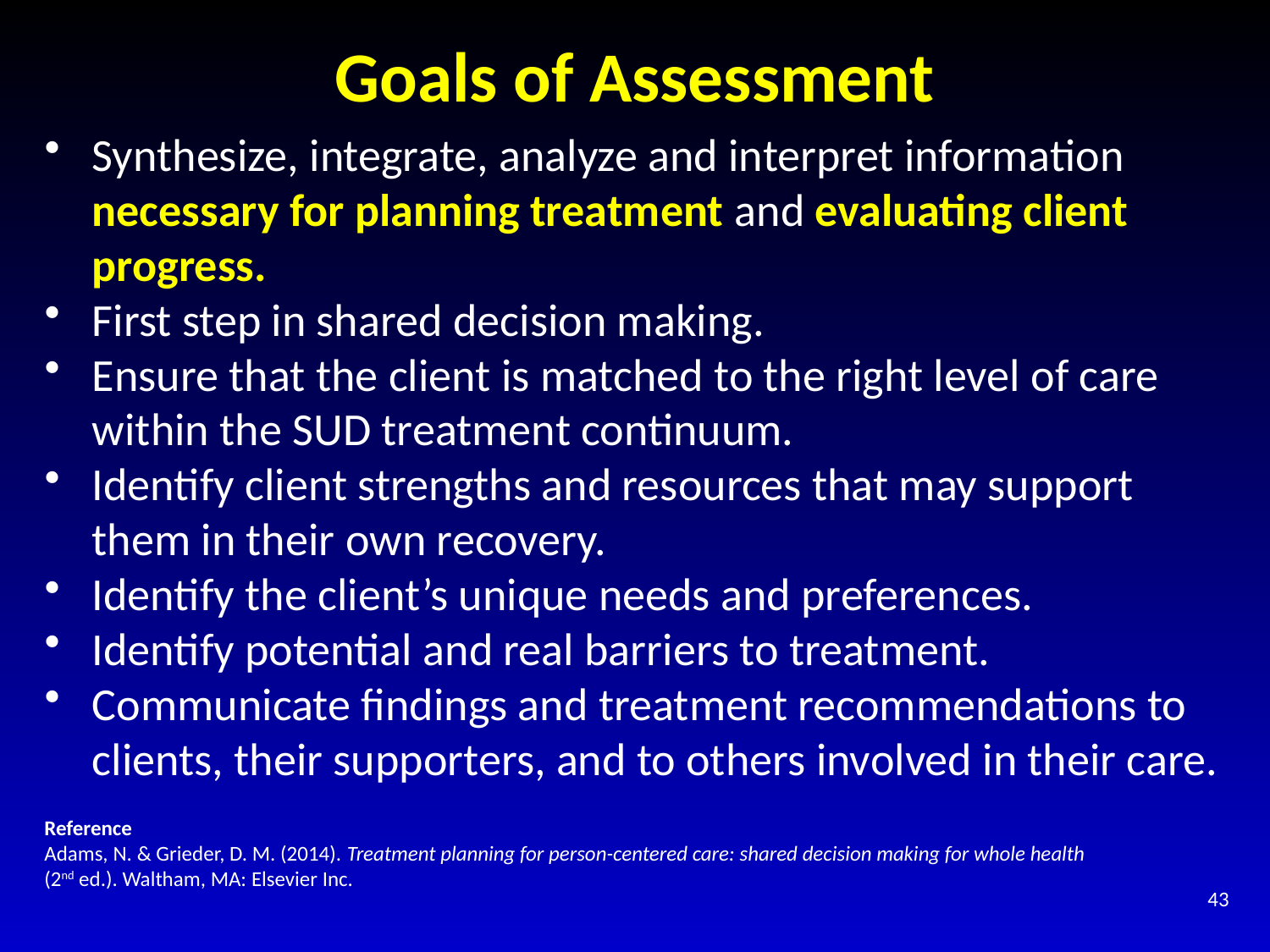

# Goals of Assessment
Synthesize, integrate, analyze and interpret information necessary for planning treatment and evaluating client progress.
First step in shared decision making.
Ensure that the client is matched to the right level of care within the SUD treatment continuum.
Identify client strengths and resources that may support them in their own recovery.
Identify the client’s unique needs and preferences.
Identify potential and real barriers to treatment.
Communicate findings and treatment recommendations to clients, their supporters, and to others involved in their care.

Reference
Adams, N. & Grieder, D. M. (2014). Treatment planning for person-centered care: shared decision making for whole health (2nd ed.). Waltham, MA: Elsevier Inc.
43